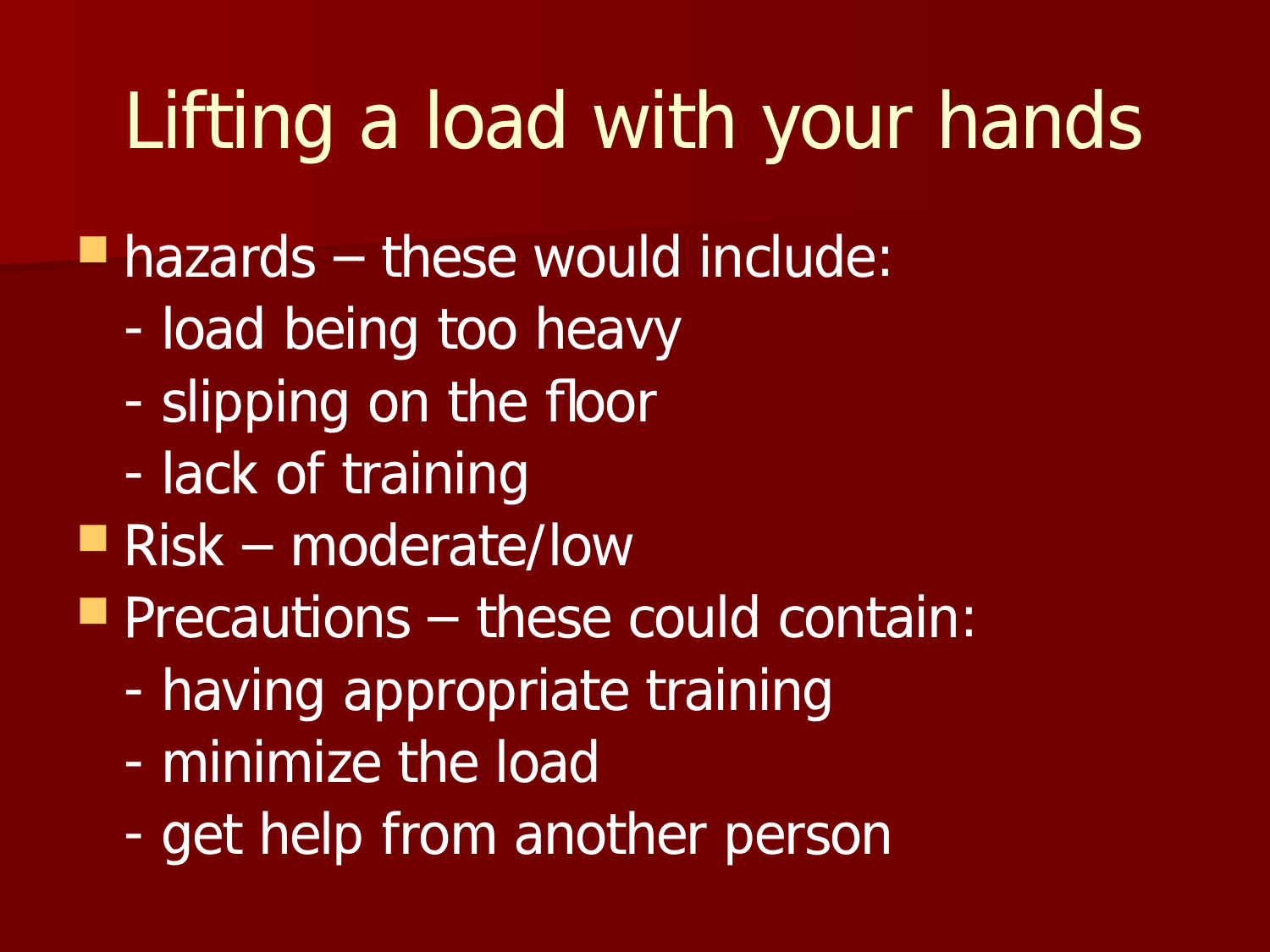

# Lifting a load with your hands
hazards – these would include:
	- load being too heavy
	- slipping on the floor
	- lack of training
Risk – moderate/low
Precautions – these could contain:
	- having appropriate training
	- minimize the load
	- get help from another person